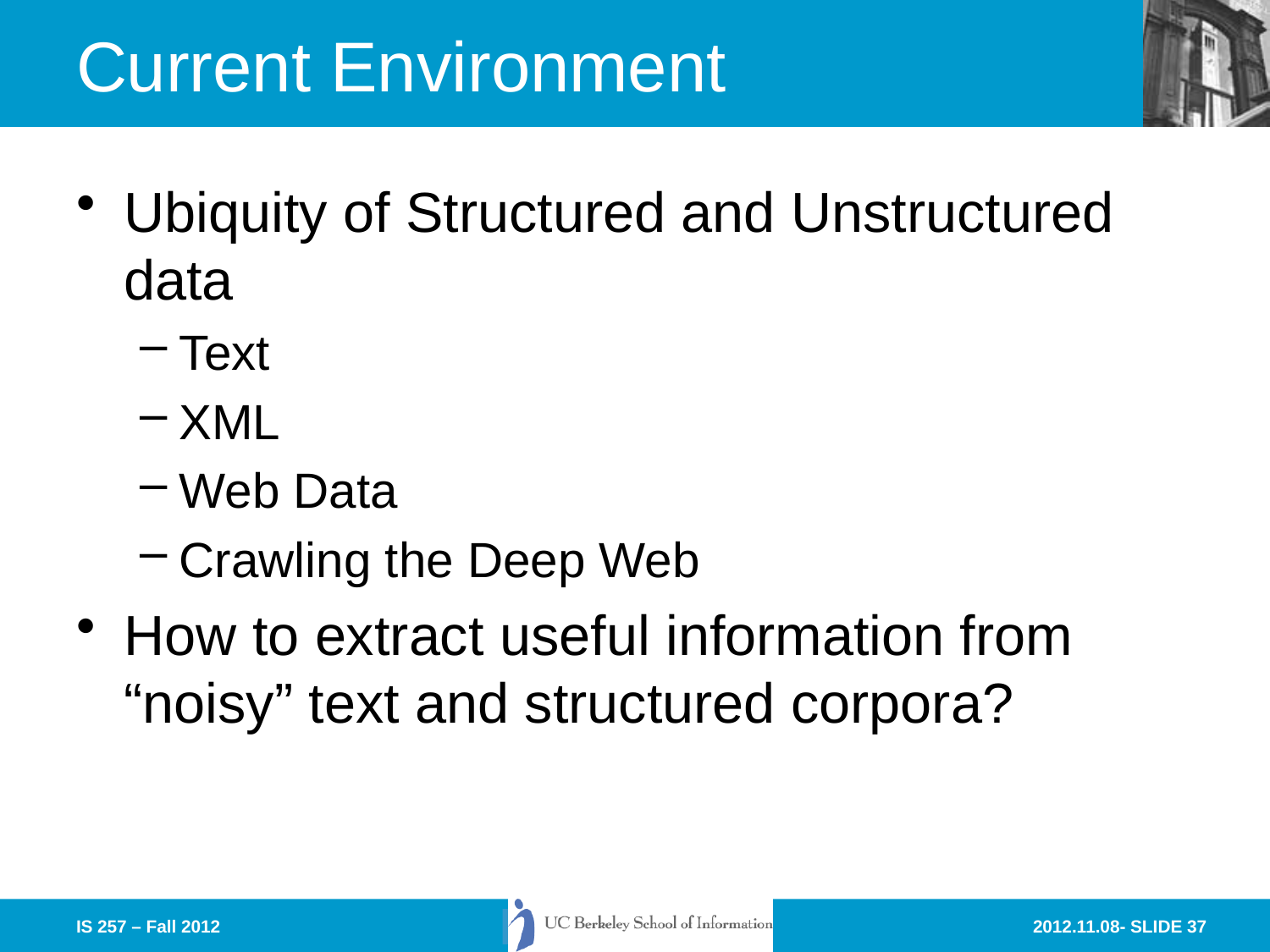

# Current Environment
Ubiquity of Structured and Unstructured data
Text
XML
Web Data
Crawling the Deep Web
How to extract useful information from “noisy” text and structured corpora?
IS 257 – Fall 2012